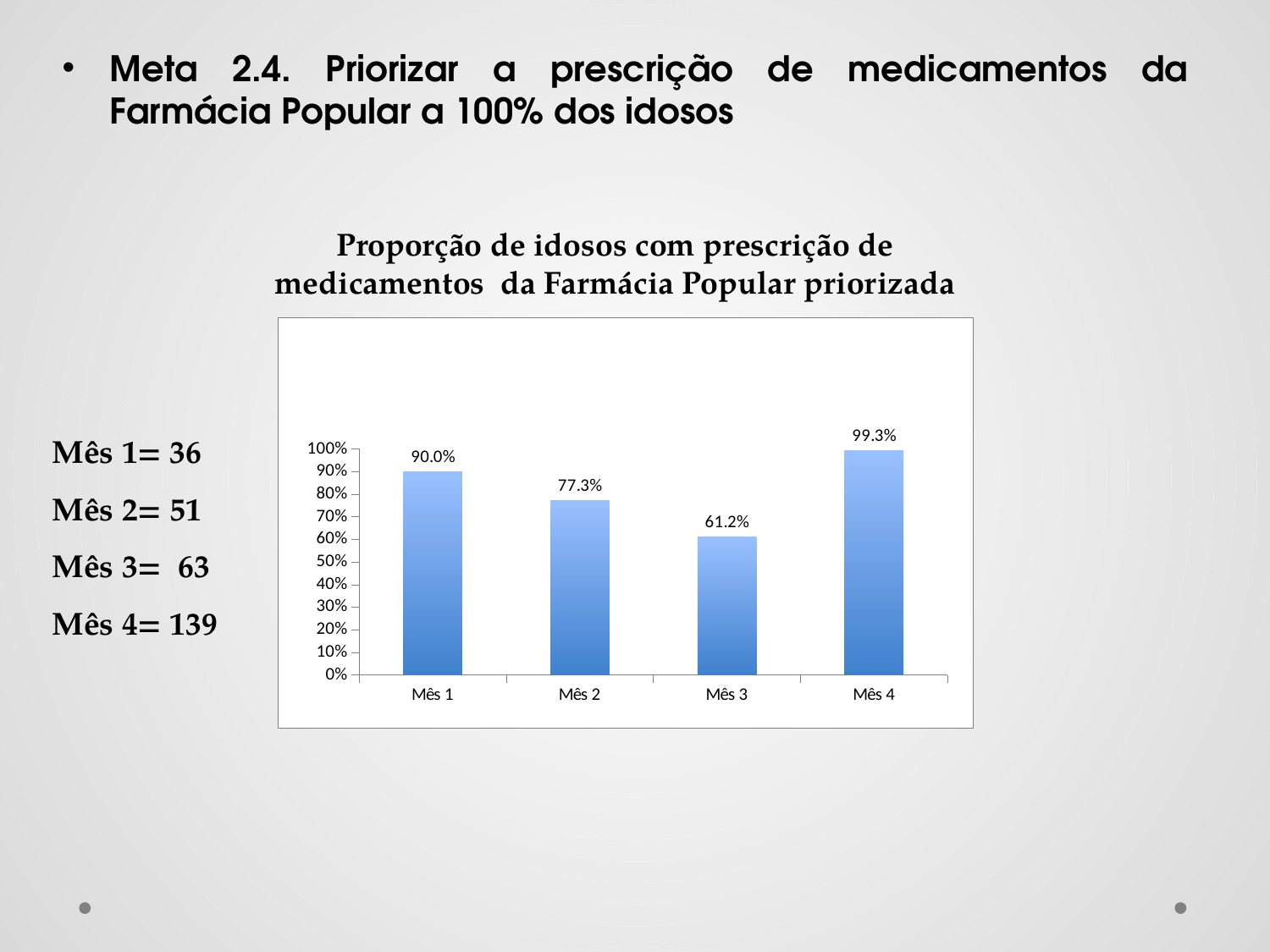

Meta 2.4. Priorizar a prescrição de medicamentos da Farmácia Popular a 100% dos idosos

Proporção de idosos com prescrição de medicamentos  da Farmácia Popular priorizada

### Chart

| Category | Proporção de idosos com prescrição de medicamentos  da Farmácia Popular priorizada |
|---|---|
| Mês 1 | 0.9 |
| Mês 2 | 0.7727272727272728 |
| Mês 3 | 0.6116504854368933 |
| Mês 4 | 0.9928571428571428 |
Mês 1= 36
Mês 2= 51
Mês 3=  63
Mês 4= 139